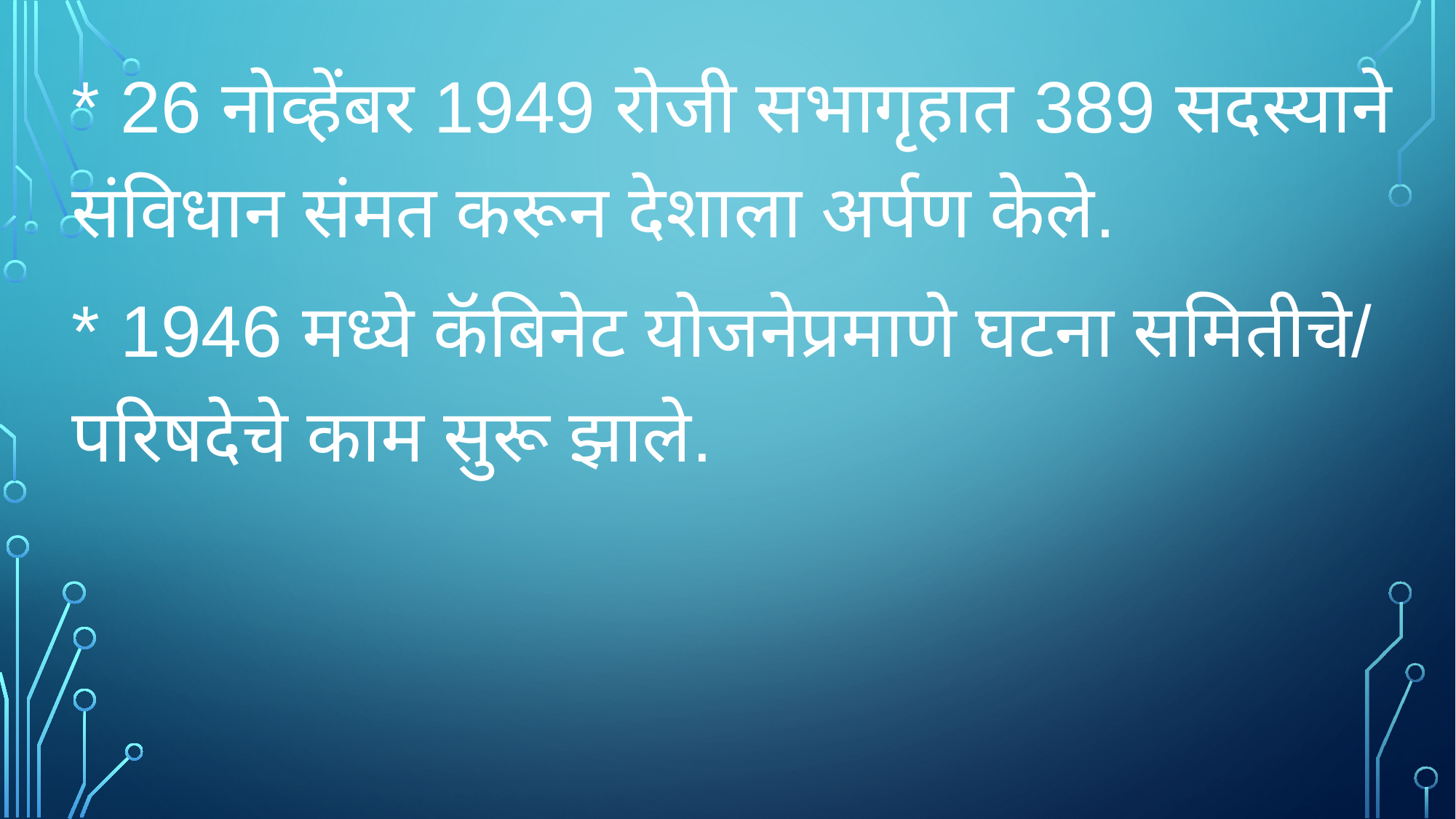

* 26 नोव्हेंबर 1949 रोजी सभागृहात 389 सदस्याने संविधान संमत करून देशाला अर्पण केले.
* 1946 मध्ये कॅबिनेट योजनेप्रमाणे घटना समितीचे/ परिषदेचे काम सुरू झाले.